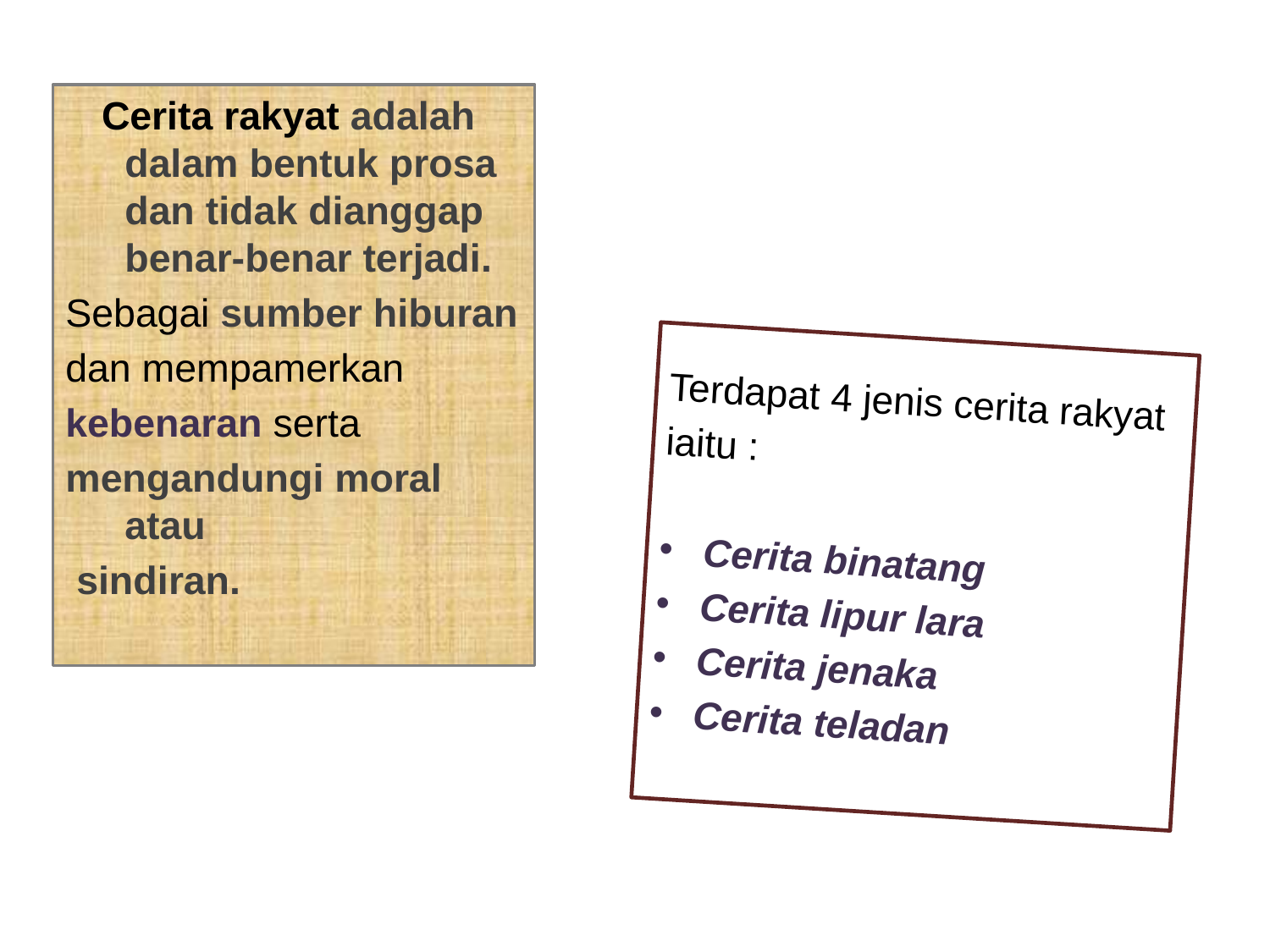

Cerita rakyat adalah dalam bentuk prosa dan tidak dianggap benar-benar terjadi.
Sebagai sumber hiburan
dan mempamerkan
kebenaran serta
mengandungi moral atau
 sindiran.

Terdapat 4 jenis cerita rakyat
iaitu :

Cerita binatang
Cerita lipur lara
Cerita jenaka
Cerita teladan